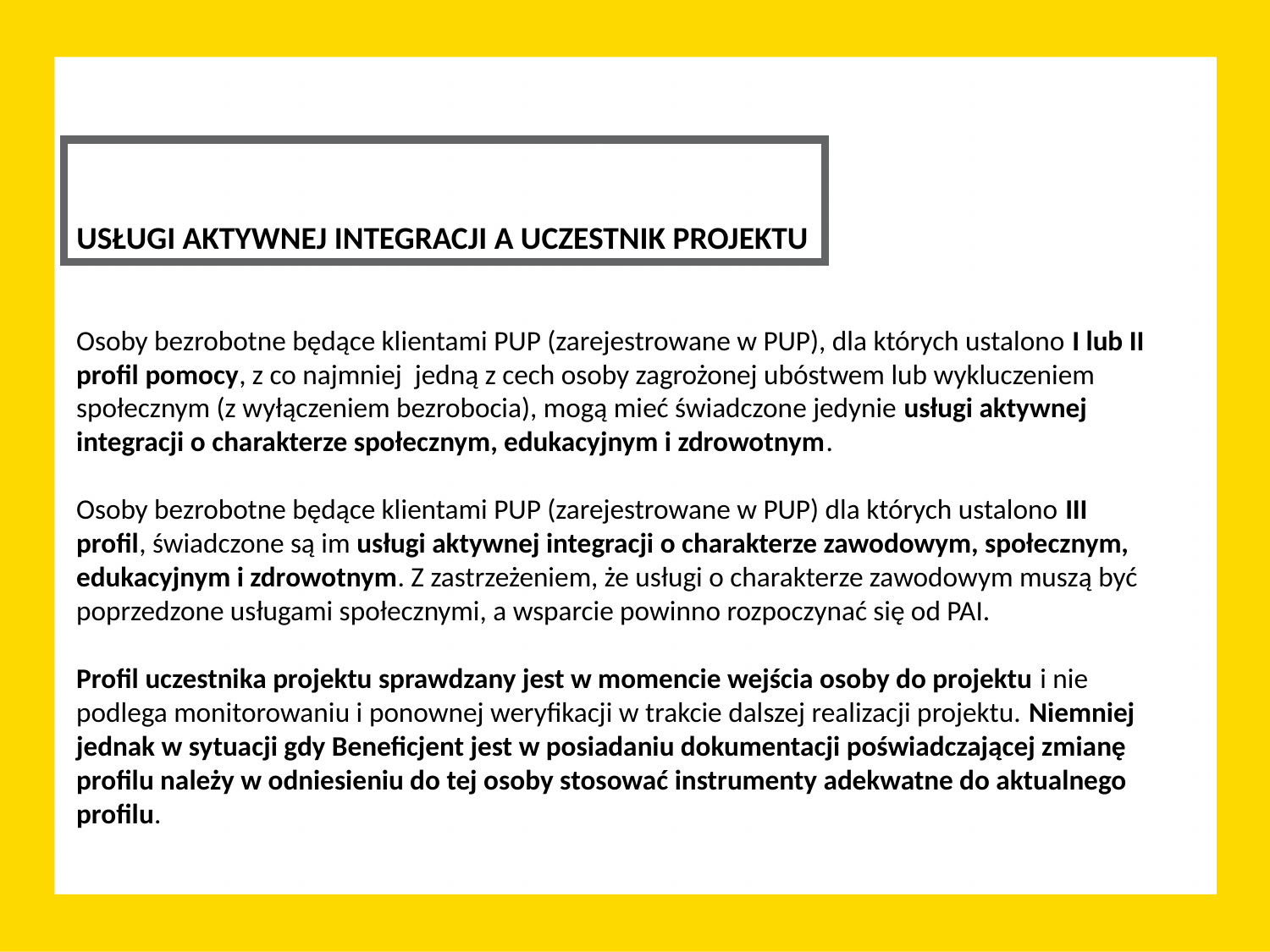

USŁUGI AKTYWNEJ INTEGRACJI A UCZESTNIK PROJEKTU
Osoby bezrobotne będące klientami PUP (zarejestrowane w PUP), dla których ustalono I lub II profil pomocy, z co najmniej  jedną z cech osoby zagrożonej ubóstwem lub wykluczeniem społecznym (z wyłączeniem bezrobocia), mogą mieć świadczone jedynie usługi aktywnej integracji o charakterze społecznym, edukacyjnym i zdrowotnym.

Osoby bezrobotne będące klientami PUP (zarejestrowane w PUP) dla których ustalono III profil, świadczone są im usługi aktywnej integracji o charakterze zawodowym, społecznym, edukacyjnym i zdrowotnym. Z zastrzeżeniem, że usługi o charakterze zawodowym muszą być poprzedzone usługami społecznymi, a wsparcie powinno rozpoczynać się od PAI.

Profil uczestnika projektu sprawdzany jest w momencie wejścia osoby do projektu i nie podlega monitorowaniu i ponownej weryfikacji w trakcie dalszej realizacji projektu. Niemniej jednak w sytuacji gdy Beneficjent jest w posiadaniu dokumentacji poświadczającej zmianę profilu należy w odniesieniu do tej osoby stosować instrumenty adekwatne do aktualnego profilu.